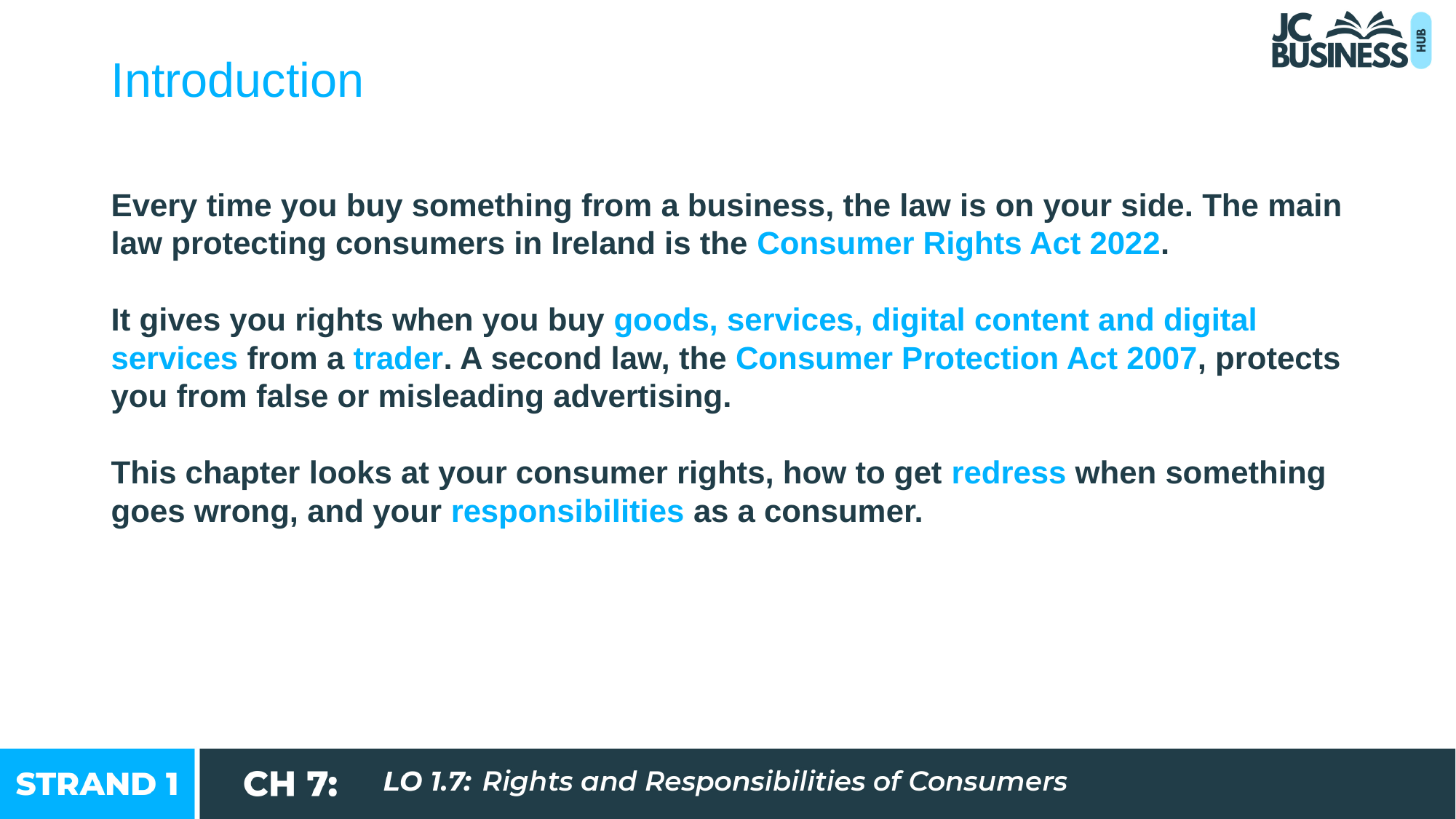

Introduction
Every time you buy something from a business, the law is on your side. The main law protecting consumers in Ireland is the Consumer Rights Act 2022.

It gives you rights when you buy goods, services, digital content and digital services from a trader. A second law, the Consumer Protection Act 2007, protects you from false or misleading advertising.

This chapter looks at your consumer rights, how to get redress when something goes wrong, and your responsibilities as a consumer.